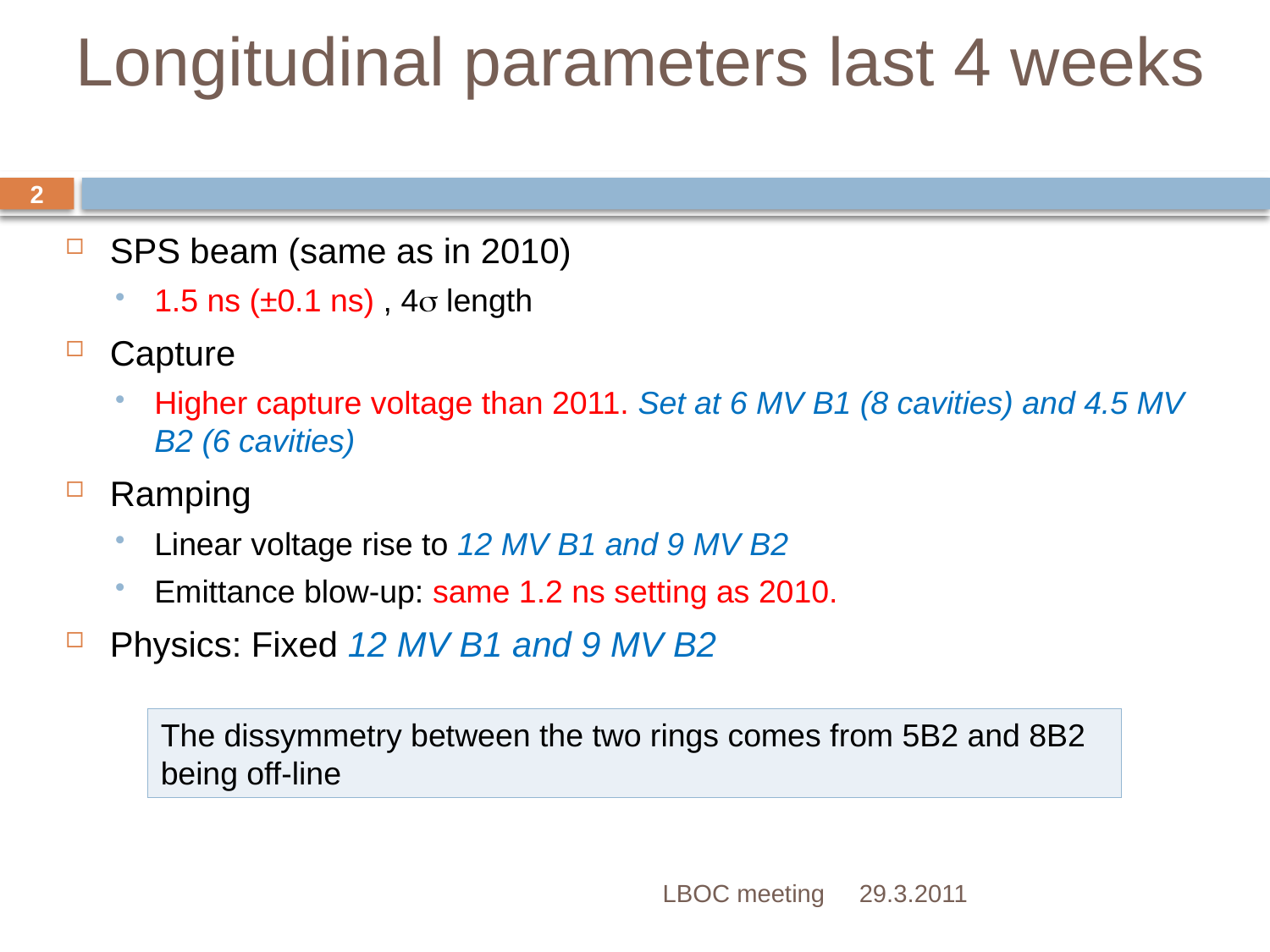

# Longitudinal parameters last 4 weeks
2
SPS beam (same as in 2010)
1.5 ns (±0.1 ns) , 4σ length
Capture
Higher capture voltage than 2011. Set at 6 MV B1 (8 cavities) and 4.5 MV B2 (6 cavities)
Ramping
Linear voltage rise to 12 MV B1 and 9 MV B2
Emittance blow-up: same 1.2 ns setting as 2010.
Physics: Fixed 12 MV B1 and 9 MV B2

The dissymmetry between the two rings comes from 5B2 and 8B2 being off-line
LBOC meeting
29.3.2011